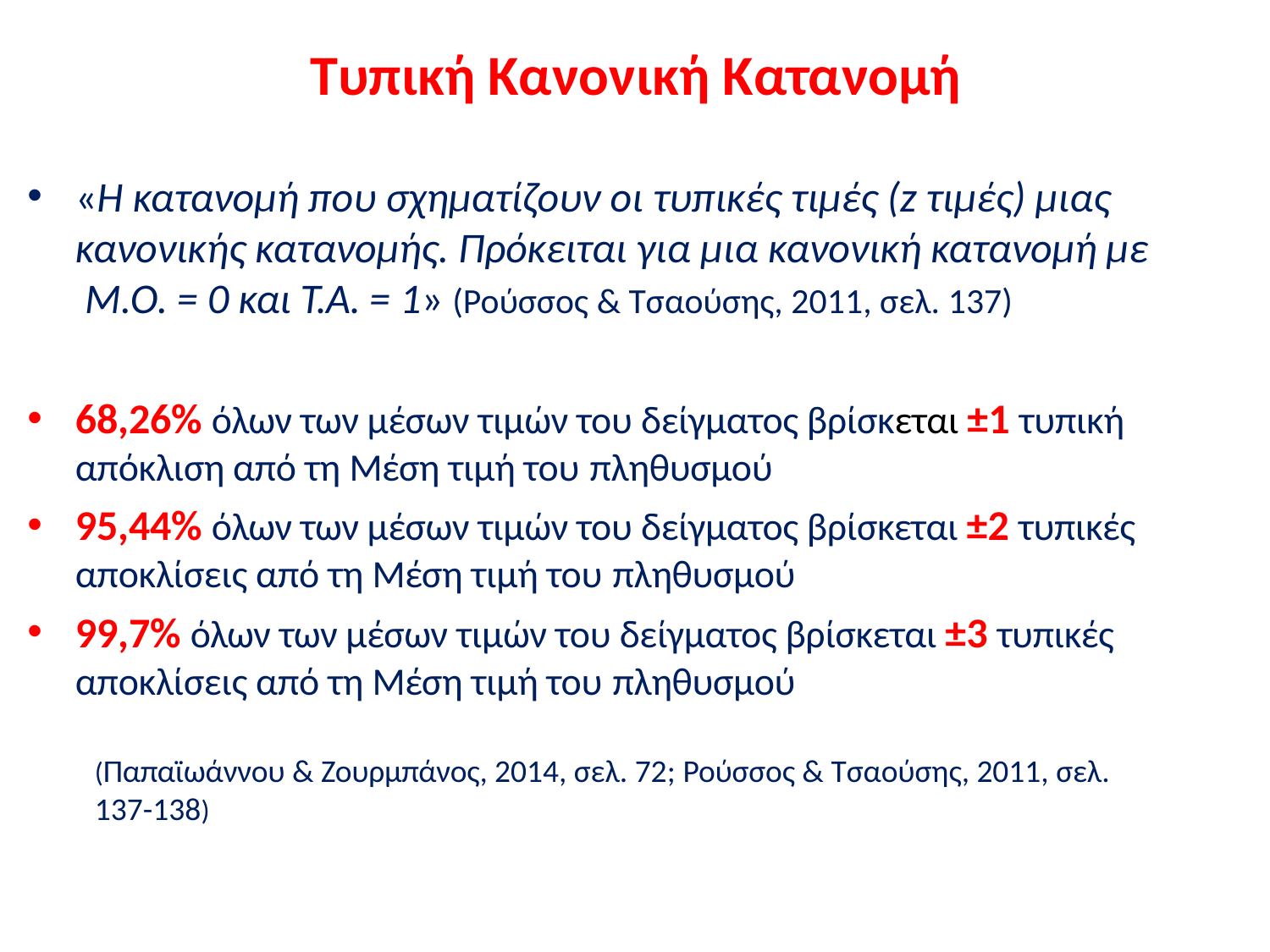

# Τυπική Κανονική Κατανομή
«Η κατανομή που σχηματίζουν οι τυπικές τιμές (z τιμές) μιας  κανονικής κατανομής. Πρόκειται για μια κανονική κατανομή με  Μ.Ο. = 0 και Τ.Α. = 1» (Ρούσσος & Τσαούσης, 2011, σελ. 137)

68,26% όλων των μέσων τιμών του δείγματος βρίσκεται ±1 τυπική  απόκλιση από τη Μέση τιμή του πληθυσμού
95,44% όλων των μέσων τιμών του δείγματος βρίσκεται ±2 τυπικές  αποκλίσεις από τη Μέση τιμή του πληθυσμού
99,7% όλων των μέσων τιμών του δείγματος βρίσκεται ±3 τυπικές  αποκλίσεις από τη Μέση τιμή του πληθυσμού

(Παπαϊωάννου & Ζουρμπάνος, 2014, σελ. 72; Ρούσσος & Τσαούσης, 2011, σελ. 137-138)